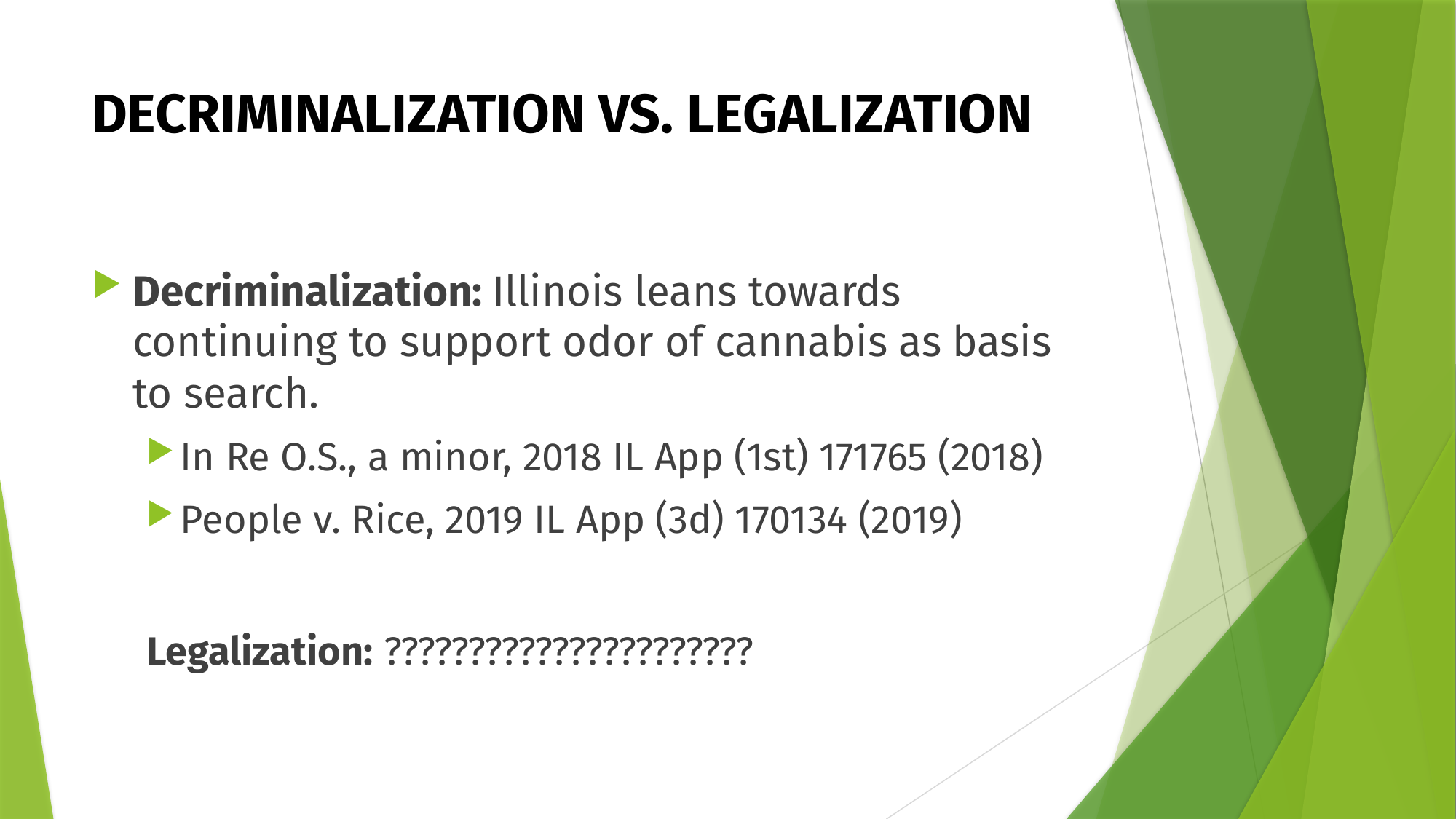

# DECRIMINALIZATION VS. LEGALIZATION
Decriminalization: Illinois leans towards continuing to support odor of cannabis as basis to search.
In Re O.S., a minor, 2018 IL App (1st) 171765 (2018)
People v. Rice, 2019 IL App (3d) 170134 (2019)

Legalization: ??????????????????????